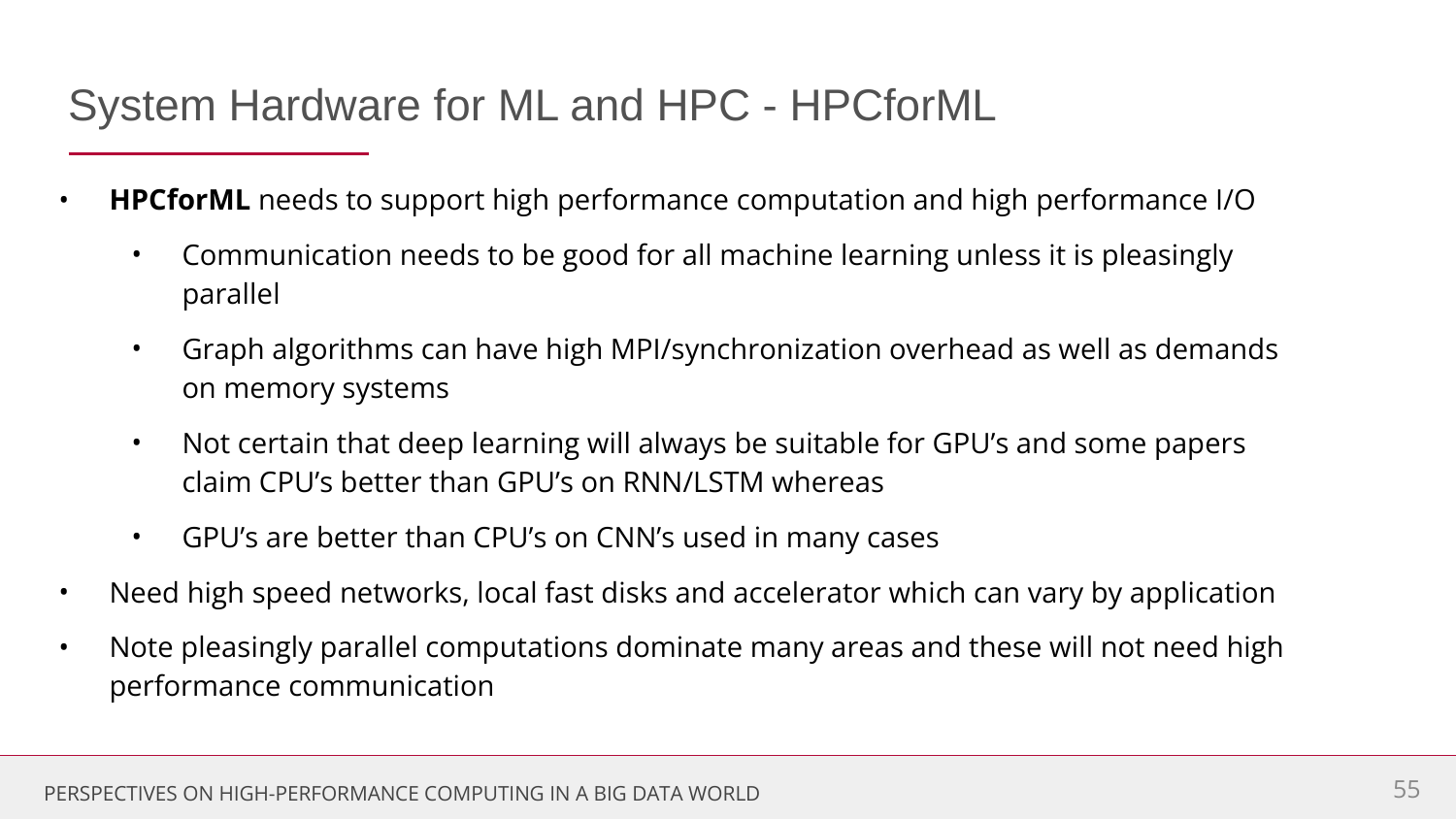

# System Hardware for ML and HPC - HPCforML
HPCforML needs to support high performance computation and high performance I/O
Communication needs to be good for all machine learning unless it is pleasingly parallel
Graph algorithms can have high MPI/synchronization overhead as well as demands on memory systems
Not certain that deep learning will always be suitable for GPU’s and some papers claim CPU’s better than GPU’s on RNN/LSTM whereas
GPU’s are better than CPU’s on CNN’s used in many cases
Need high speed networks, local fast disks and accelerator which can vary by application
Note pleasingly parallel computations dominate many areas and these will not need high performance communication
55
PERSPECTIVES ON HIGH-PERFORMANCE COMPUTING IN A BIG DATA WORLD